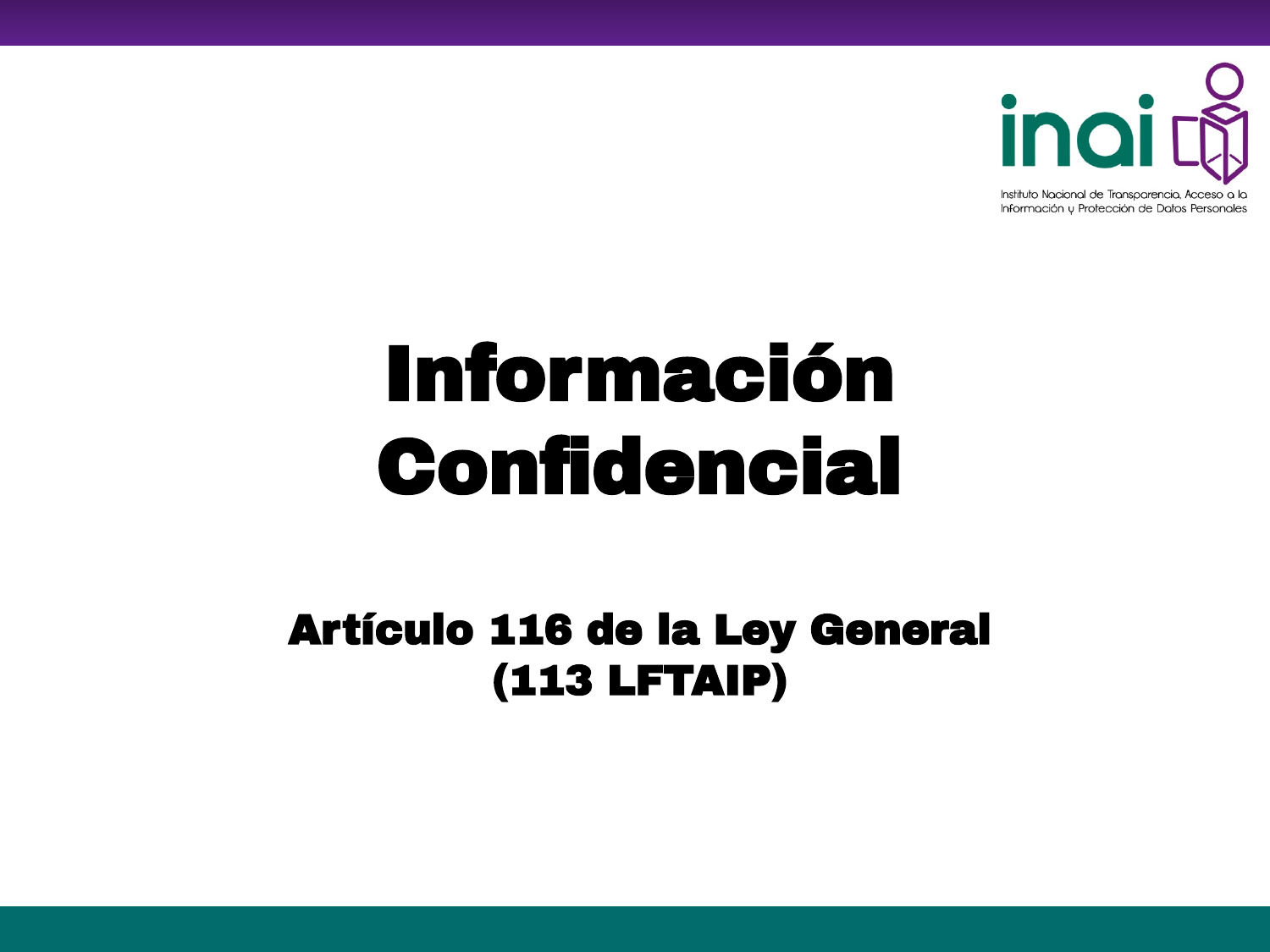

Información Confidencial

Artículo 116 de la Ley General
(113 LFTAIP)